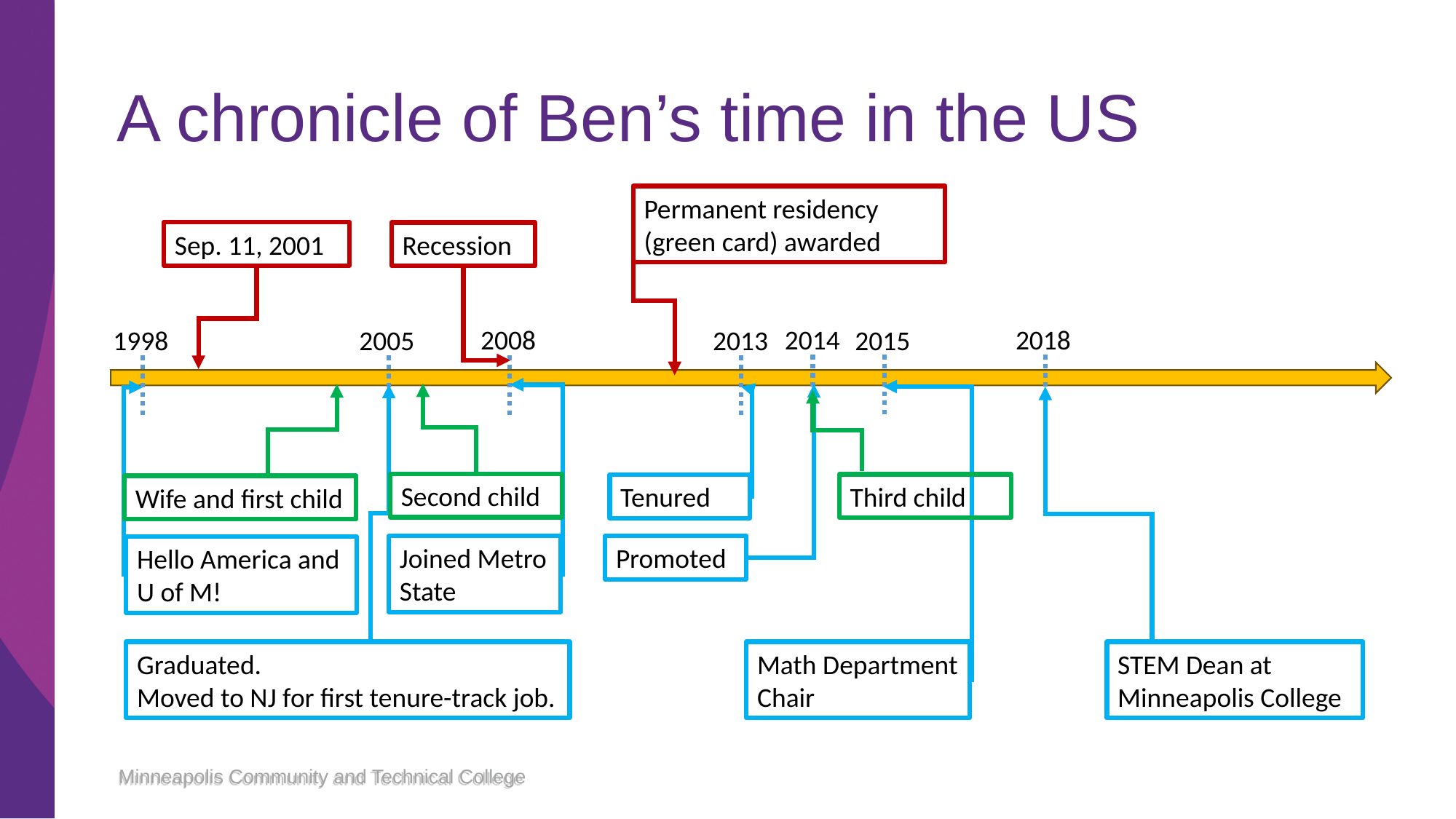

# A chronicle of Ben’s time in the US
Permanent residency (green card) awarded
Sep. 11, 2001
Recession
2008
2014
2018
2005
2013
2015
1998

Second child
Third child
Tenured
Wife and first child
Joined Metro State
Promoted
Hello America and U of M!
STEM Dean at
Minneapolis College
Graduated.
Moved to NJ for first tenure-track job.
Math Department Chair